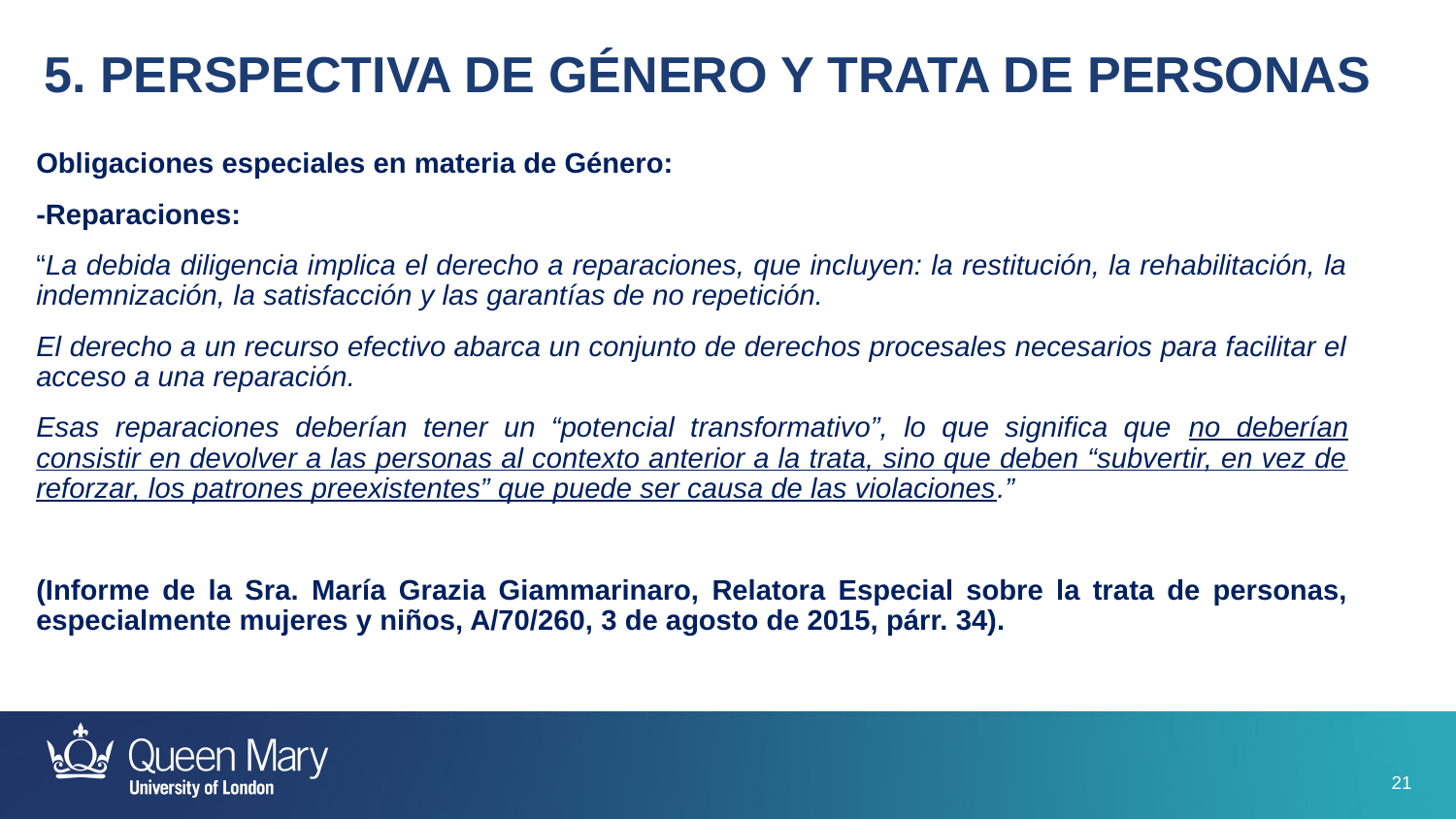

5. PERSPECTIVA DE GÉNERO Y TRATA DE PERSONAS

Obligaciones especiales en materia de Género:
-Reparaciones:
“La debida diligencia implica el derecho a reparaciones, que incluyen: la restitución, la rehabilitación, la indemnización, la satisfacción y las garantías de no repetición.
El derecho a un recurso efectivo abarca un conjunto de derechos procesales necesarios para facilitar el acceso a una reparación.
Esas reparaciones deberían tener un “potencial transformativo”, lo que significa que no deberían consistir en devolver a las personas al contexto anterior a la trata, sino que deben “subvertir, en vez de reforzar, los patrones preexistentes” que puede ser causa de las violaciones.”

(Informe de la Sra. María Grazia Giammarinaro, Relatora Especial sobre la trata de personas, especialmente mujeres y niños, A/70/260, 3 de agosto de 2015, párr. 34).